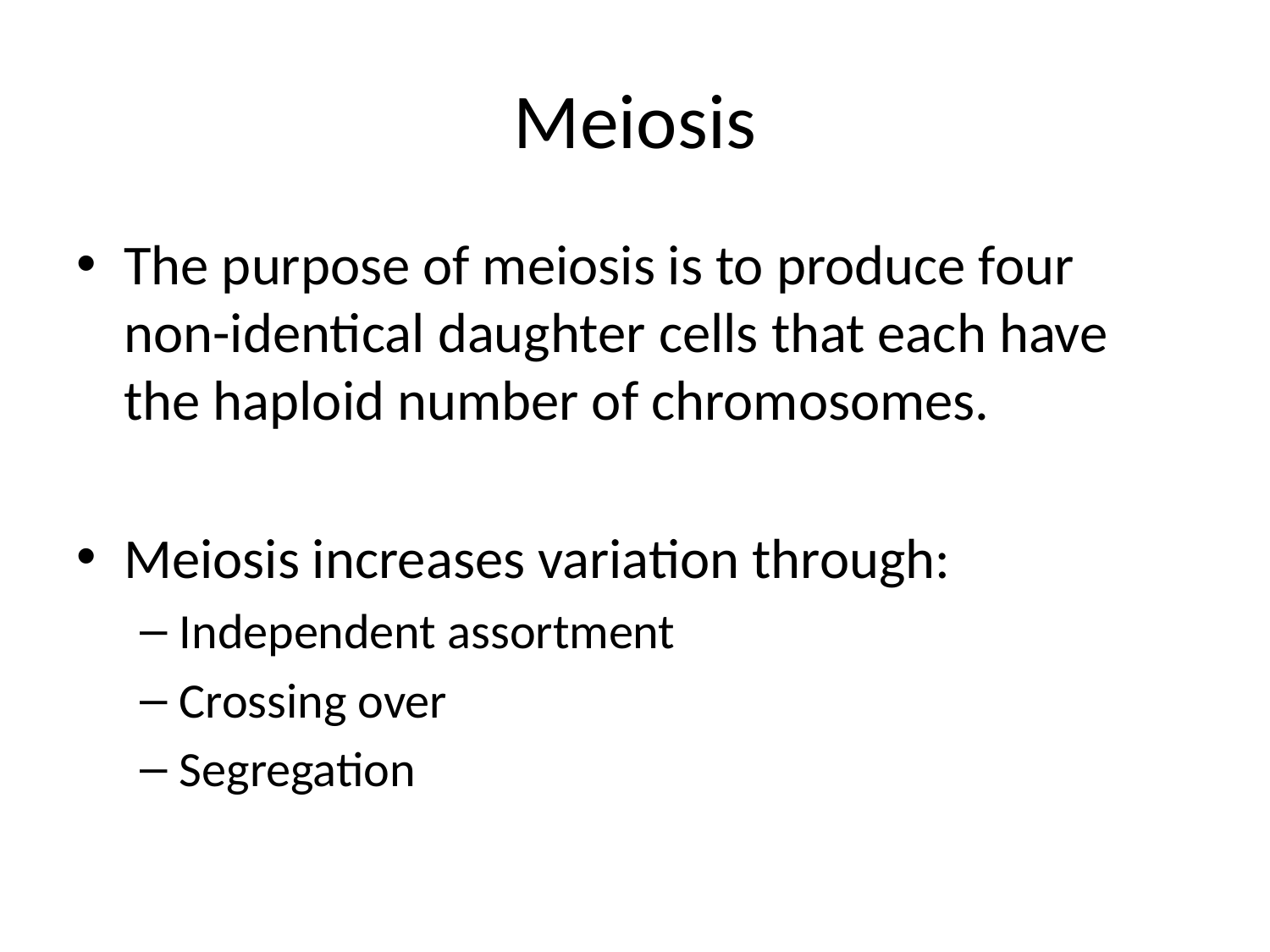

# Meiosis
The purpose of meiosis is to produce four non-identical daughter cells that each have the haploid number of chromosomes.

Meiosis increases variation through:
Independent assortment
Crossing over
Segregation